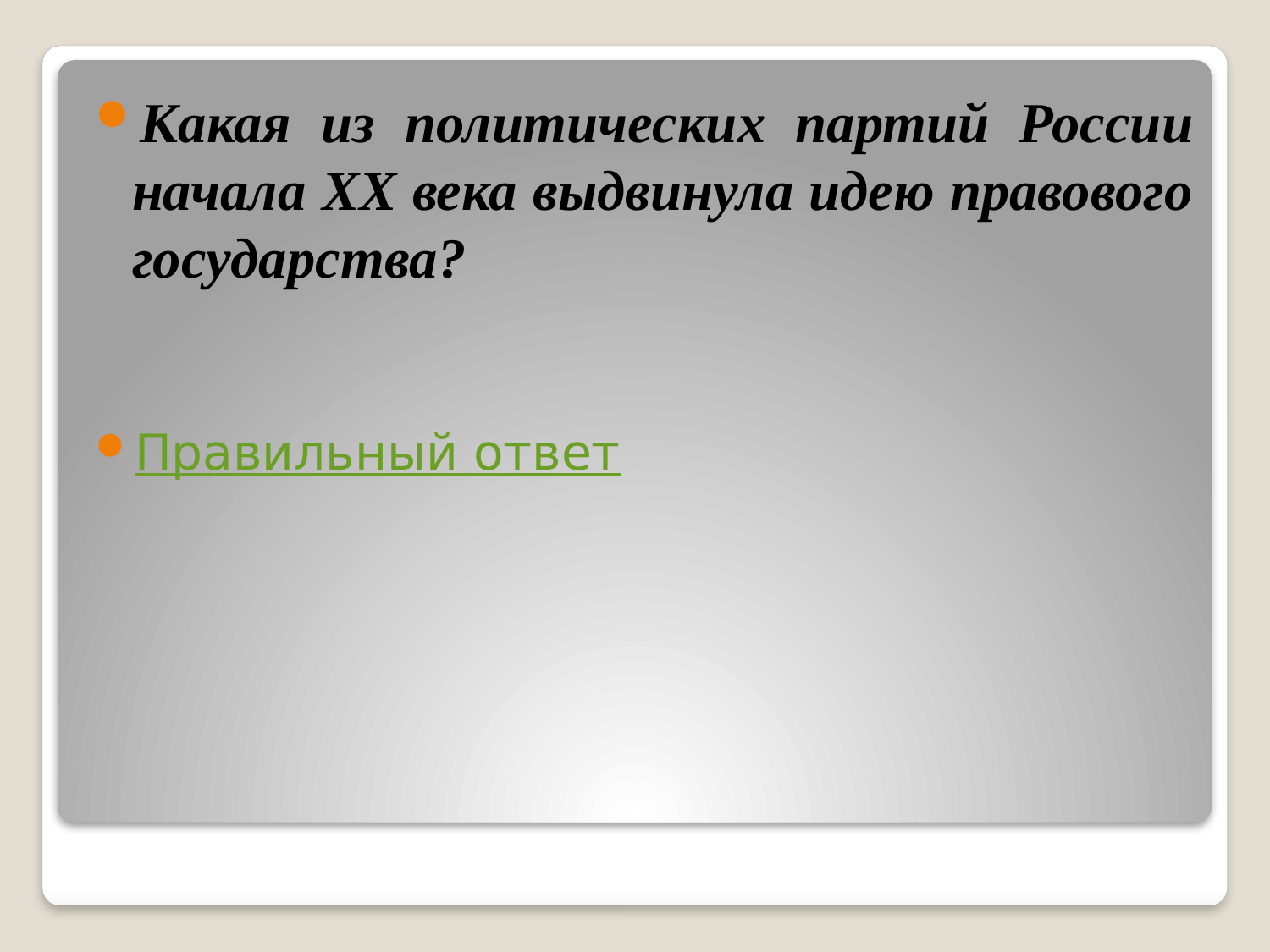

Какая из политических партий России начала XX века выдвинула идею правового государства?

Правильный ответ